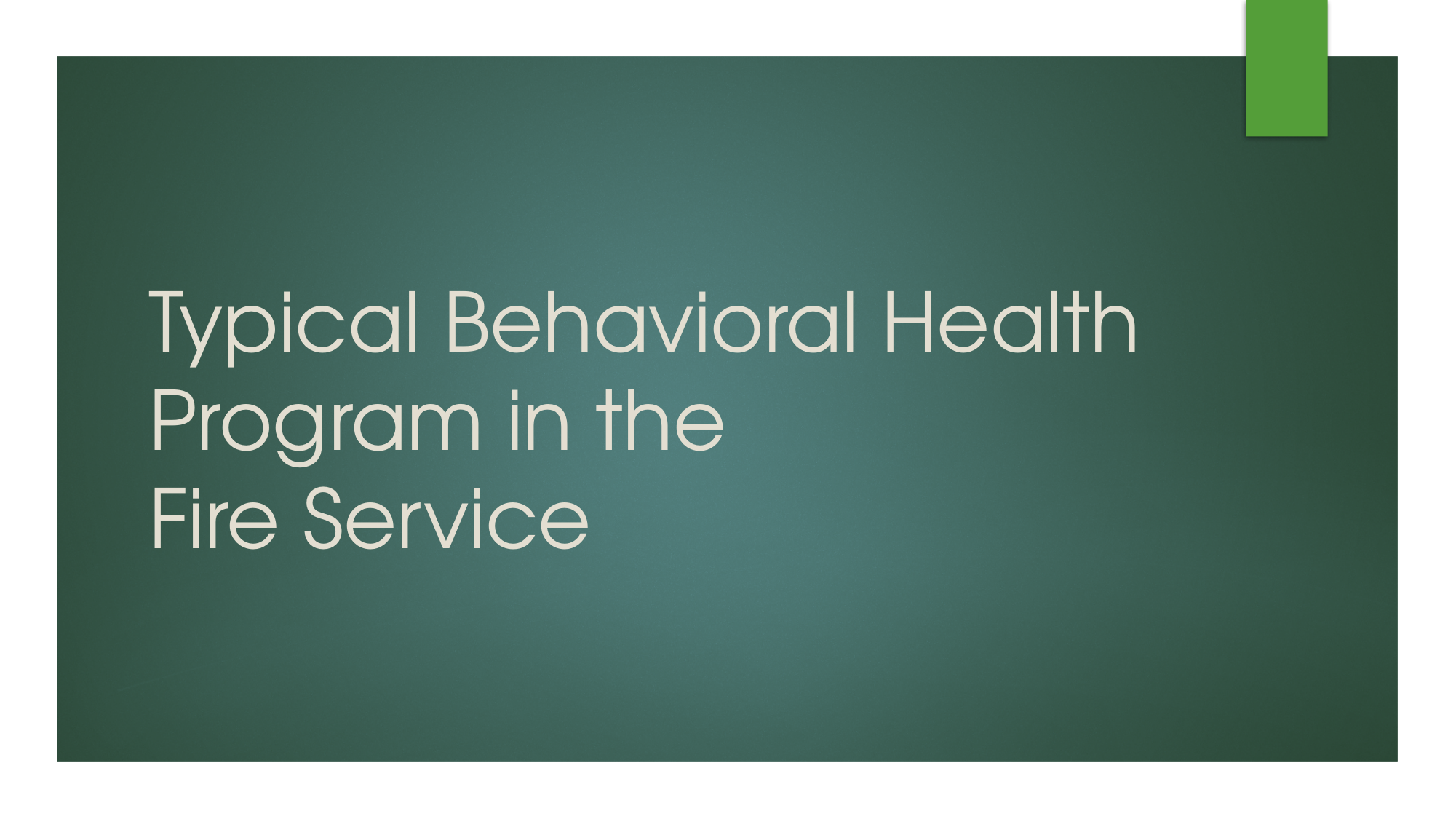

# Typical Behavioral Health Program in the Fire Service